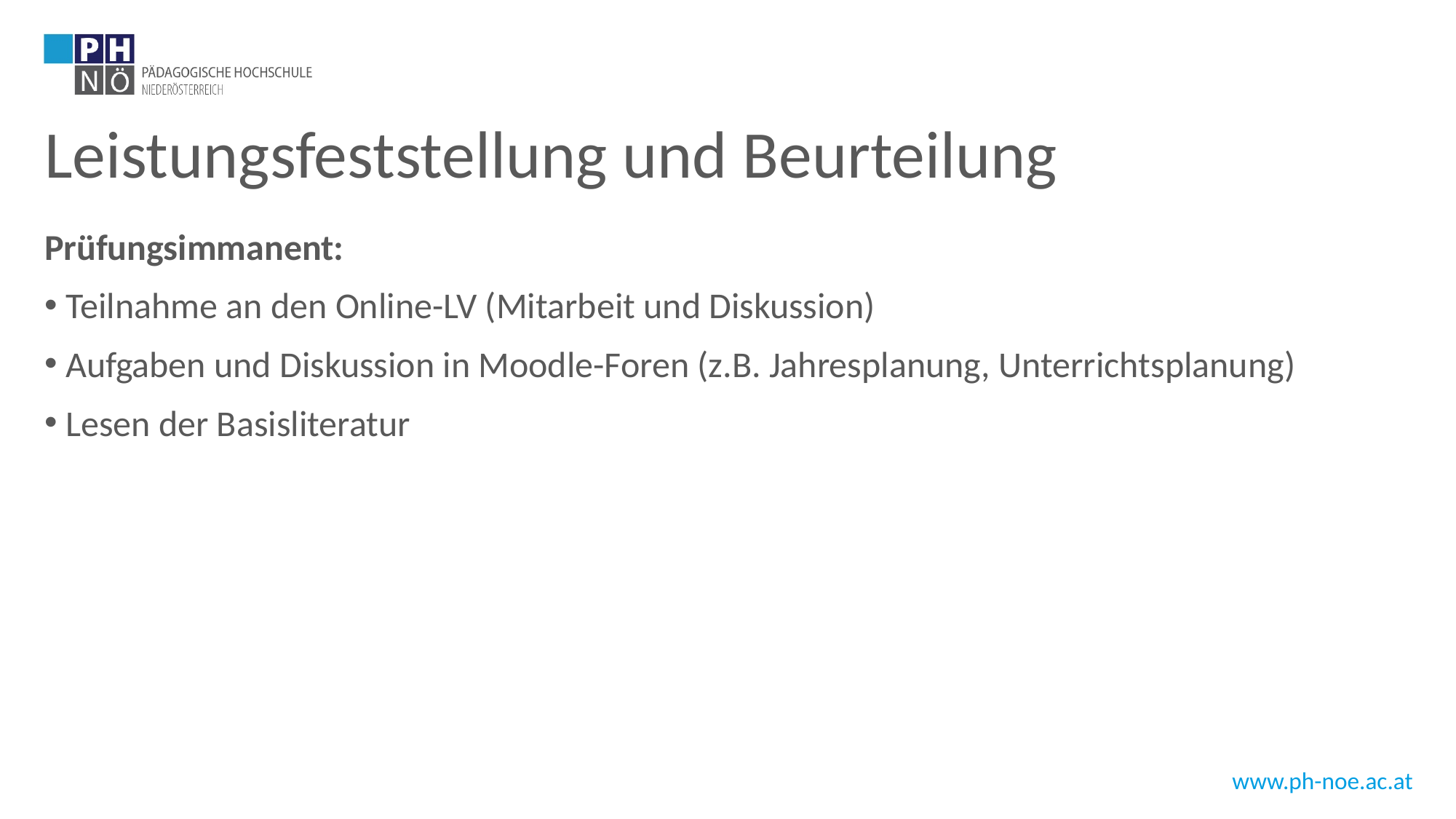

# Leistungsfeststellung und Beurteilung
Prüfungsimmanent:
Teilnahme an den Online-LV (Mitarbeit und Diskussion)
Aufgaben und Diskussion in Moodle-Foren (z.B. Jahresplanung, Unterrichtsplanung)
Lesen der Basisliteratur